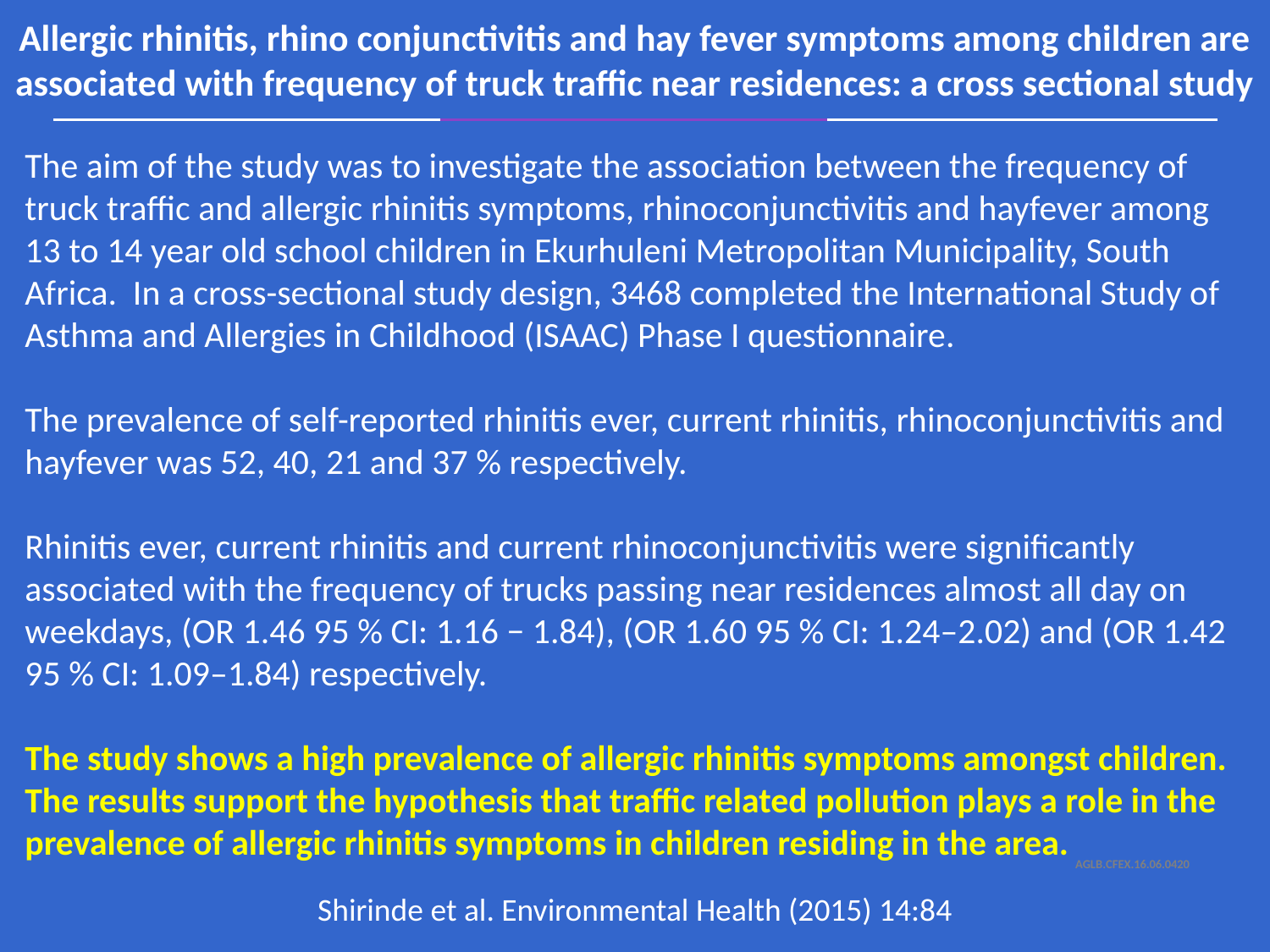

Allergic rhinitis, rhino conjunctivitis and hay fever symptoms among children are
associated with frequency of truck traffic near residences: a cross sectional study
The aim of the study was to investigate the association between the frequency of truck traffic and allergic rhinitis symptoms, rhinoconjunctivitis and hayfever among 13 to 14 year old school children in Ekurhuleni Metropolitan Municipality, South Africa.  In a cross-sectional study design, 3468 completed the International Study of Asthma and Allergies in Childhood (ISAAC) Phase I questionnaire.
The prevalence of self-reported rhinitis ever, current rhinitis, rhinoconjunctivitis and hayfever was 52, 40, 21 and 37 % respectively.
Rhinitis ever, current rhinitis and current rhinoconjunctivitis were significantly associated with the frequency of trucks passing near residences almost all day on weekdays, (OR 1.46 95 % CI: 1.16 − 1.84), (OR 1.60 95 % CI: 1.24–2.02) and (OR 1.42 95 % CI: 1.09–1.84) respectively.
The study shows a high prevalence of allergic rhinitis symptoms amongst children. The results support the hypothesis that traffic related pollution plays a role in the prevalence of allergic rhinitis symptoms in children residing in the area.
Shirinde et al. Environmental Health (2015) 14:84